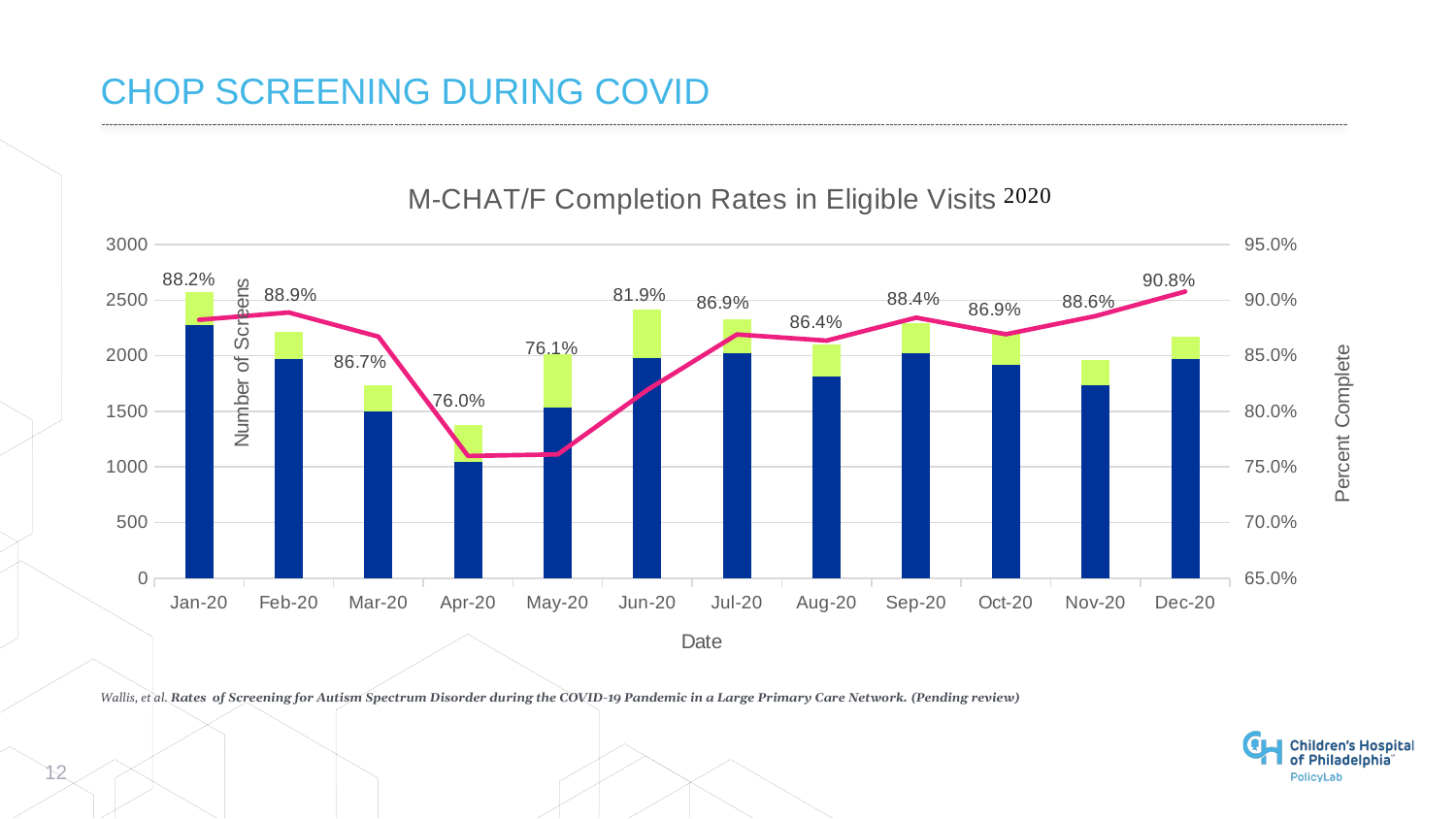

# CHOP Screening during covid

### Chart: M-CHAT/F Completion Rates in Eligible Visits

| Category | Number M-CHAT/F Complete | Number M-CHAT-F Incomplete | Percent M-CHAT/F Complete |
|---|---|---|---|
| 43831 | 2273.0 | 303.0 | 0.8823757763975155 |
| 43862 | 1970.0 | 246.0 | 0.8889891696750902 |
| 43891 | 1503.0 | 230.0 | 0.8672821696480092 |
| 43922 | 1044.0 | 330.0 | 0.759825327510917 |
| 43952 | 1534.0 | 481.0 | 0.7612903225806451 |
| 43983 | 1982.0 | 437.0 | 0.819346837536172 |
| 44013 | 2021.0 | 304.0 | 0.869247311827957 |
| 44044 | 1812.0 | 286.0 | 0.8636796949475691 |
| 44075 | 2026.0 | 265.0 | 0.8843299869052815 |
| 44105 | 1917.0 | 288.0 | 0.8693877551020408 |
| 44136 | 1737.0 | 224.0 | 0.8857725650178481 |
| 44166 | 1970.0 | 200.0 | 0.9078341013824884 |
Wallis, et al. Rates  of Screening for Autism Spectrum Disorder during the COVID-19 Pandemic in a Large Primary Care Network. (Pending review)

12